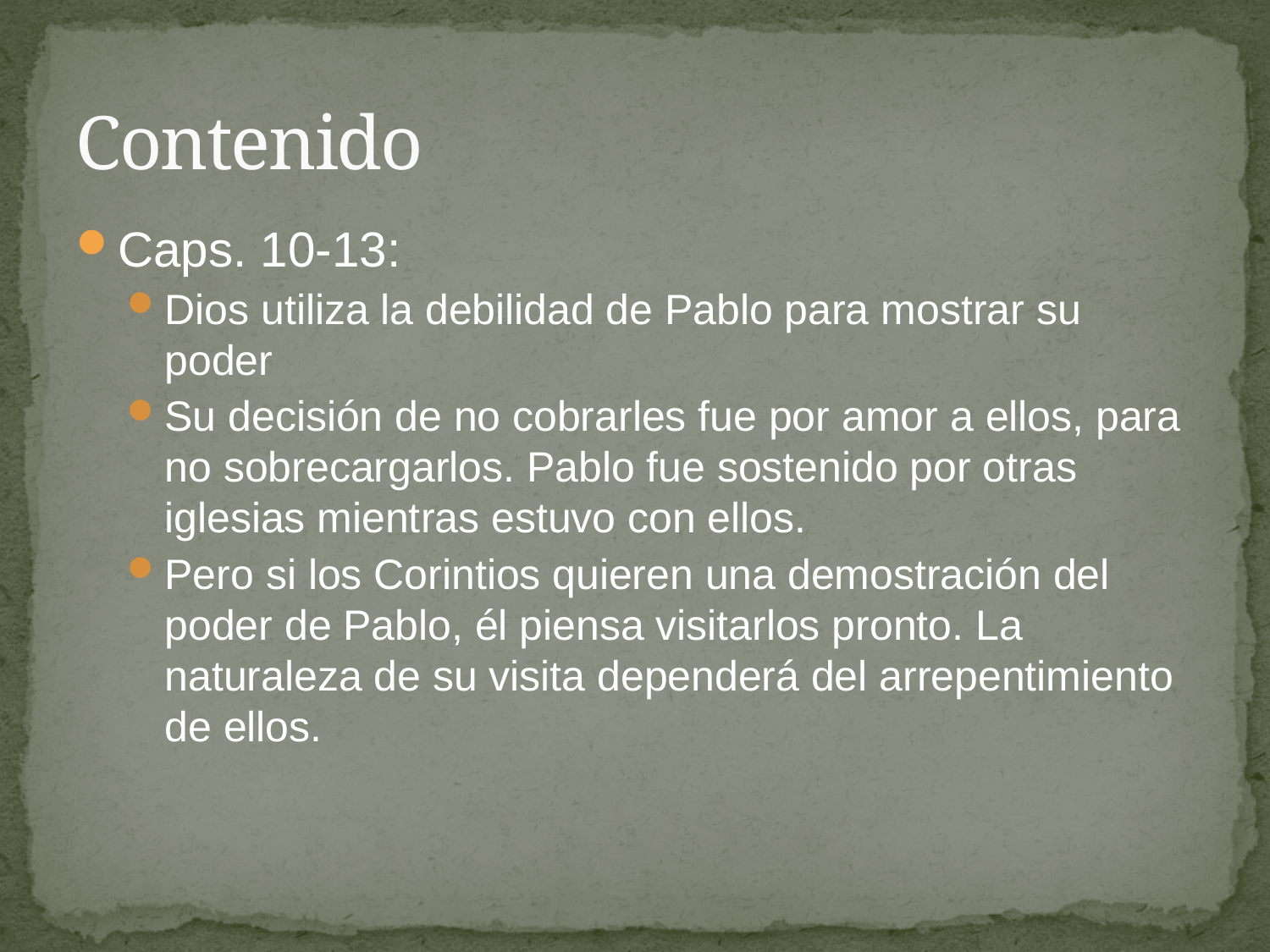

# Contenido
Caps. 10-13:
Dios utiliza la debilidad de Pablo para mostrar su poder
Su decisión de no cobrarles fue por amor a ellos, para no sobrecargarlos. Pablo fue sostenido por otras iglesias mientras estuvo con ellos.
Pero si los Corintios quieren una demostración del poder de Pablo, él piensa visitarlos pronto. La naturaleza de su visita dependerá del arrepentimiento de ellos.